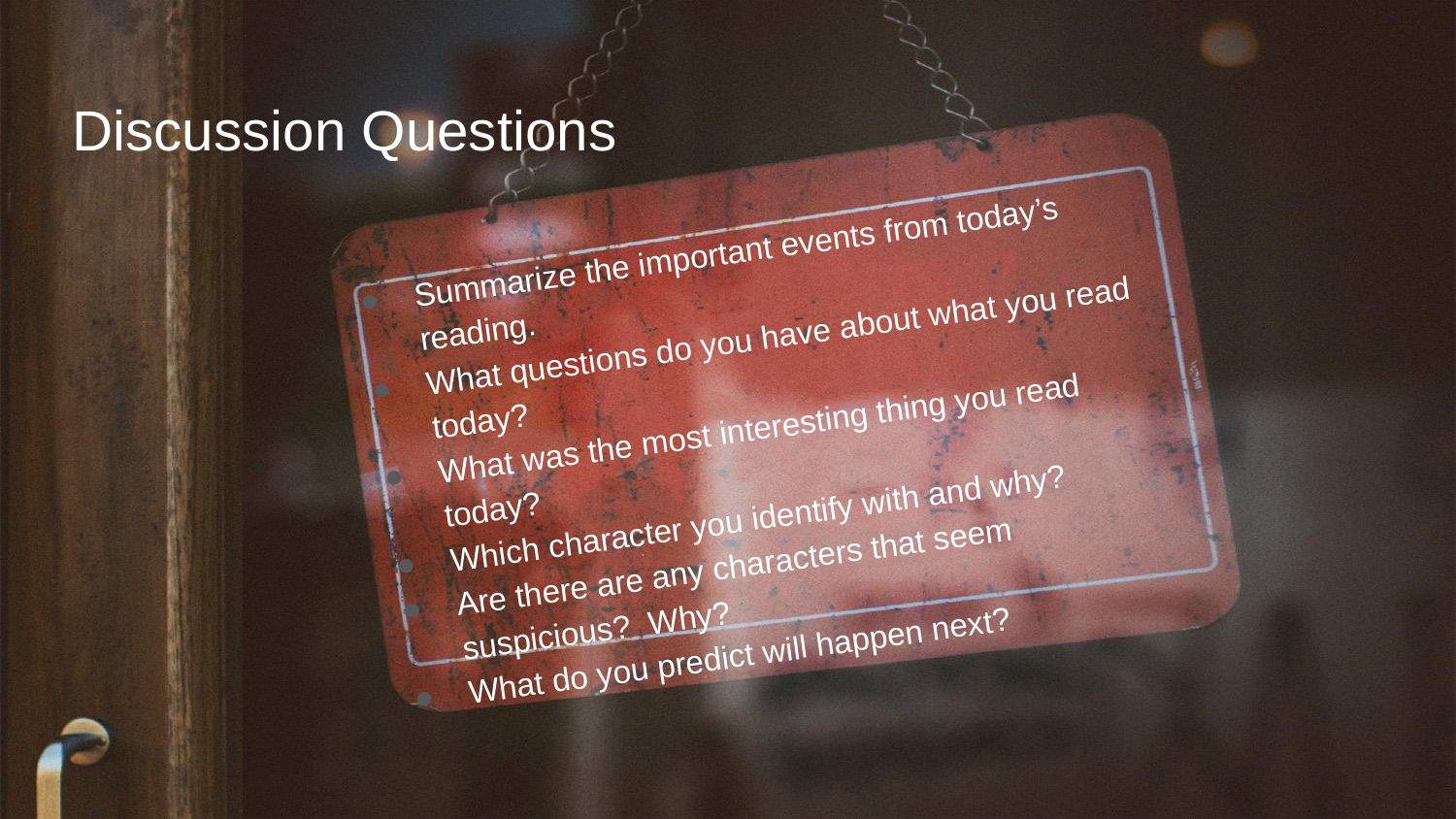

# Discussion Questions
Summarize the important events from today’s reading.
What questions do you have about what you read today?
What was the most interesting thing you read today?
Which character you identify with and why?
Are there are any characters that seem suspicious?  Why?
What do you predict will happen next?